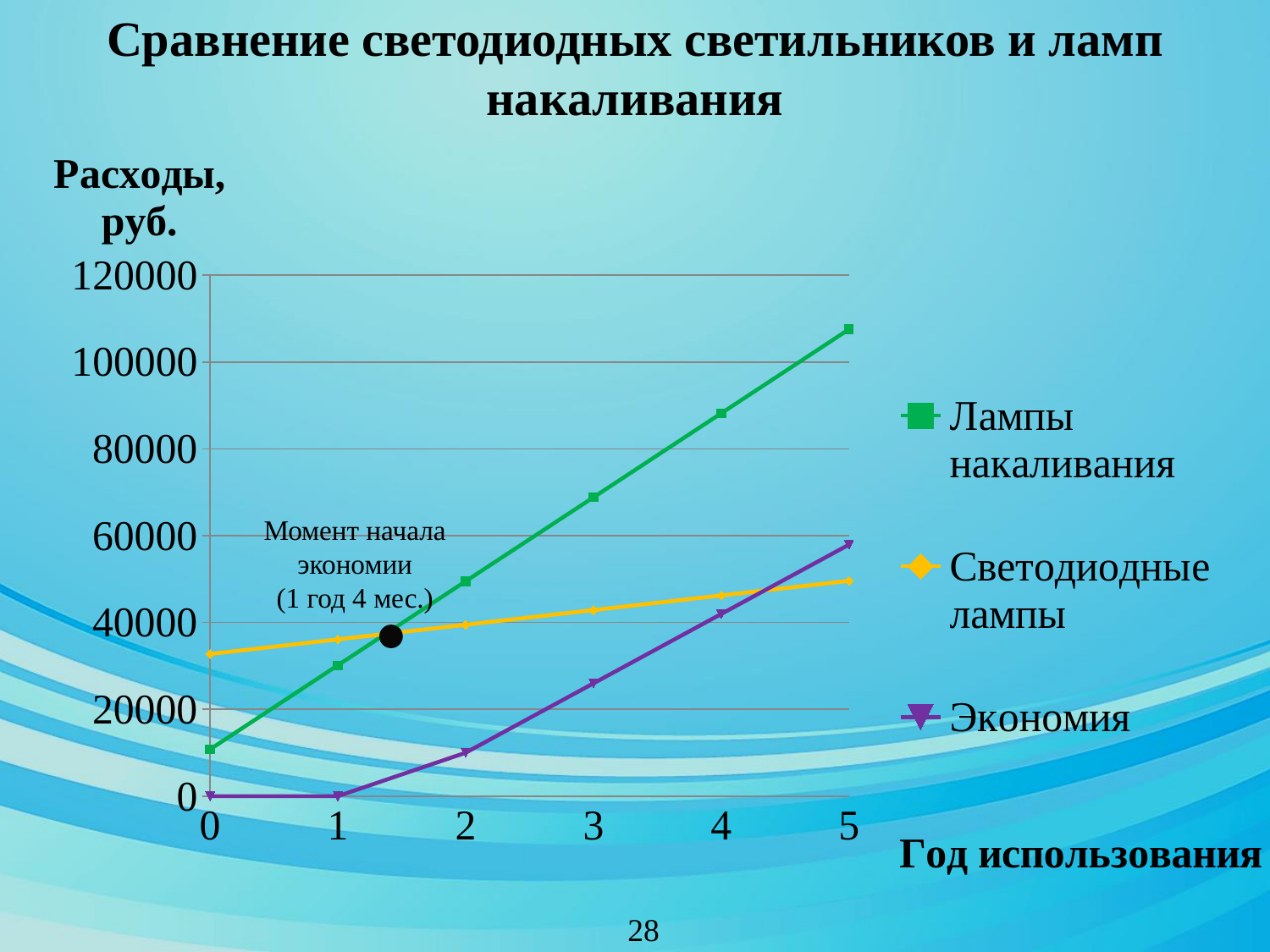

# Сравнение светодиодных светильников и ламп накаливания

### Chart

| Category | Лампы накаливания | Светодиодные лампы | Экономия |
|---|---|---|---|
| 0 | 10780.0 | 32740.0 | 0.0 |
| 1 | 30133.0 | 36113.18 | 0.0 |
| 2 | 49486.0 | 39486.36 | 9999.64 |
| 3 | 68839.0 | 42859.54 | 25979.46 |
| 4 | 88192.0 | 46232.72 | 41959.28 |
| 5 | 107545.0 | 49605.9 | 57939.1 |
Момент начала экономии
(1 год 4 мес.)

28